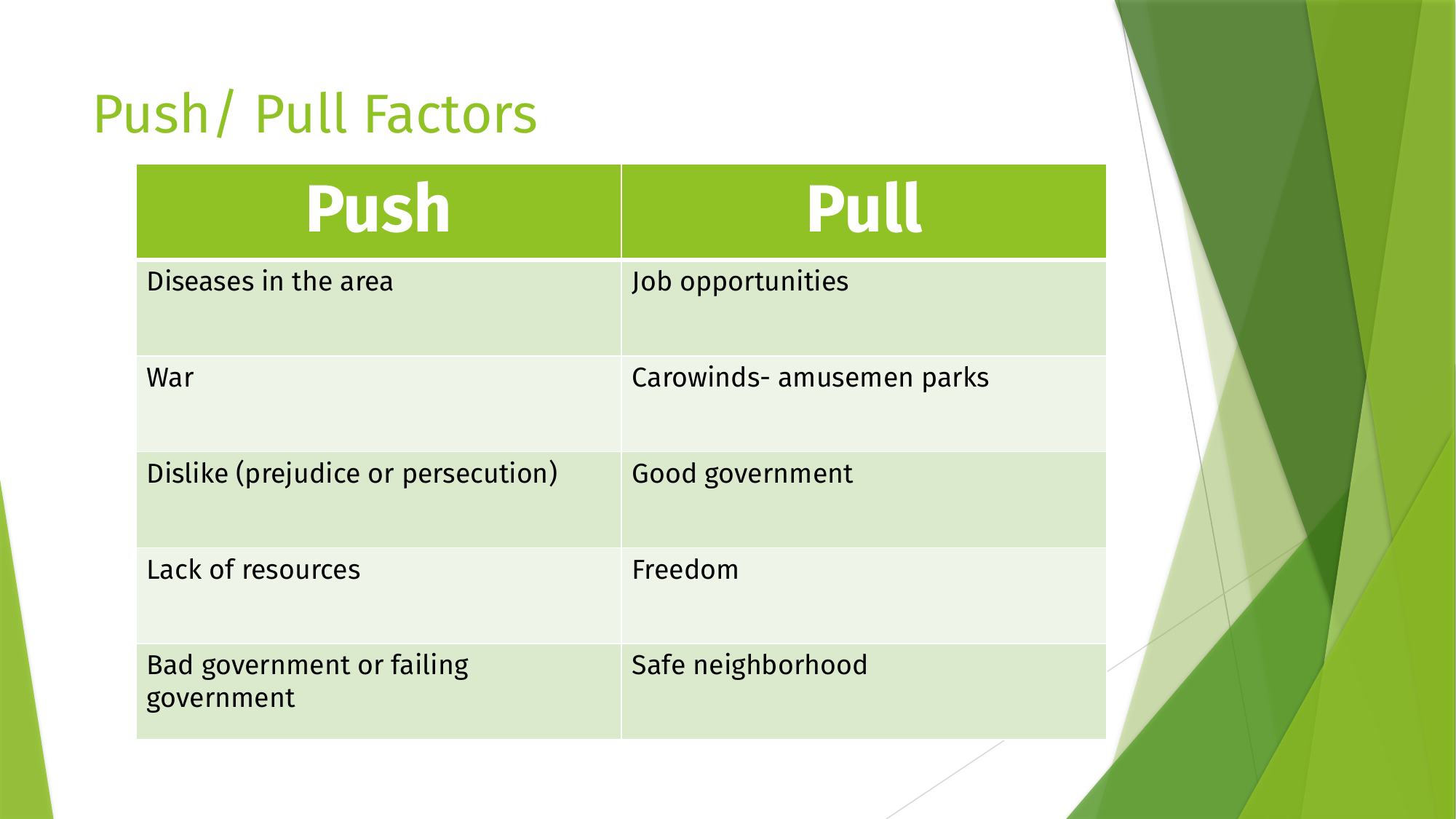

# Push/ Pull Factors
| Push | Pull |
| --- | --- |
| Diseases in the area | Job opportunities |
| War | Carowinds- amusemen parks |
| Dislike (prejudice or persecution) | Good government |
| Lack of resources | Freedom |
| Bad government or failing government | Safe neighborhood |